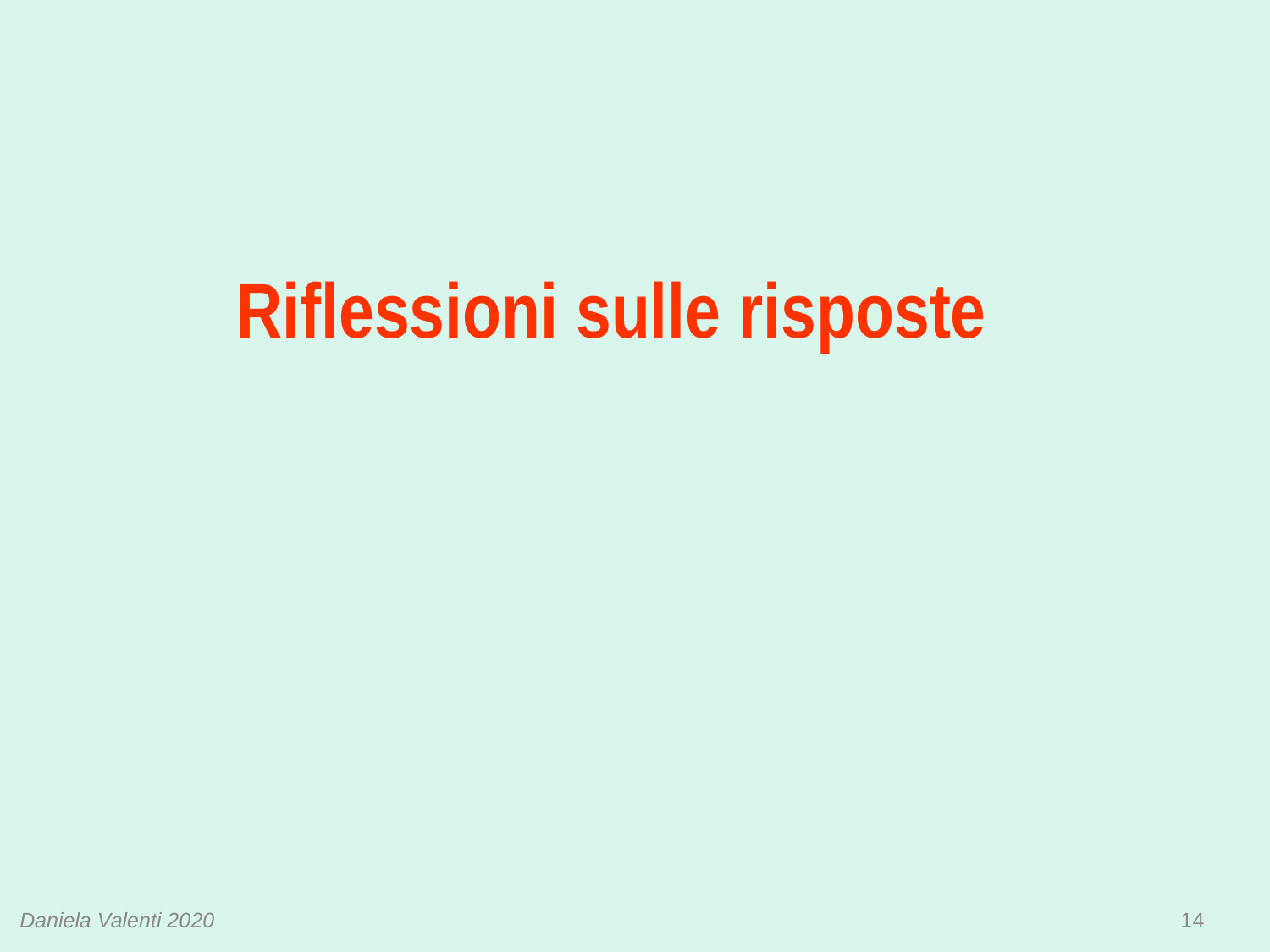

# Riflessioni sulle risposte
Daniela Valenti 2020
14